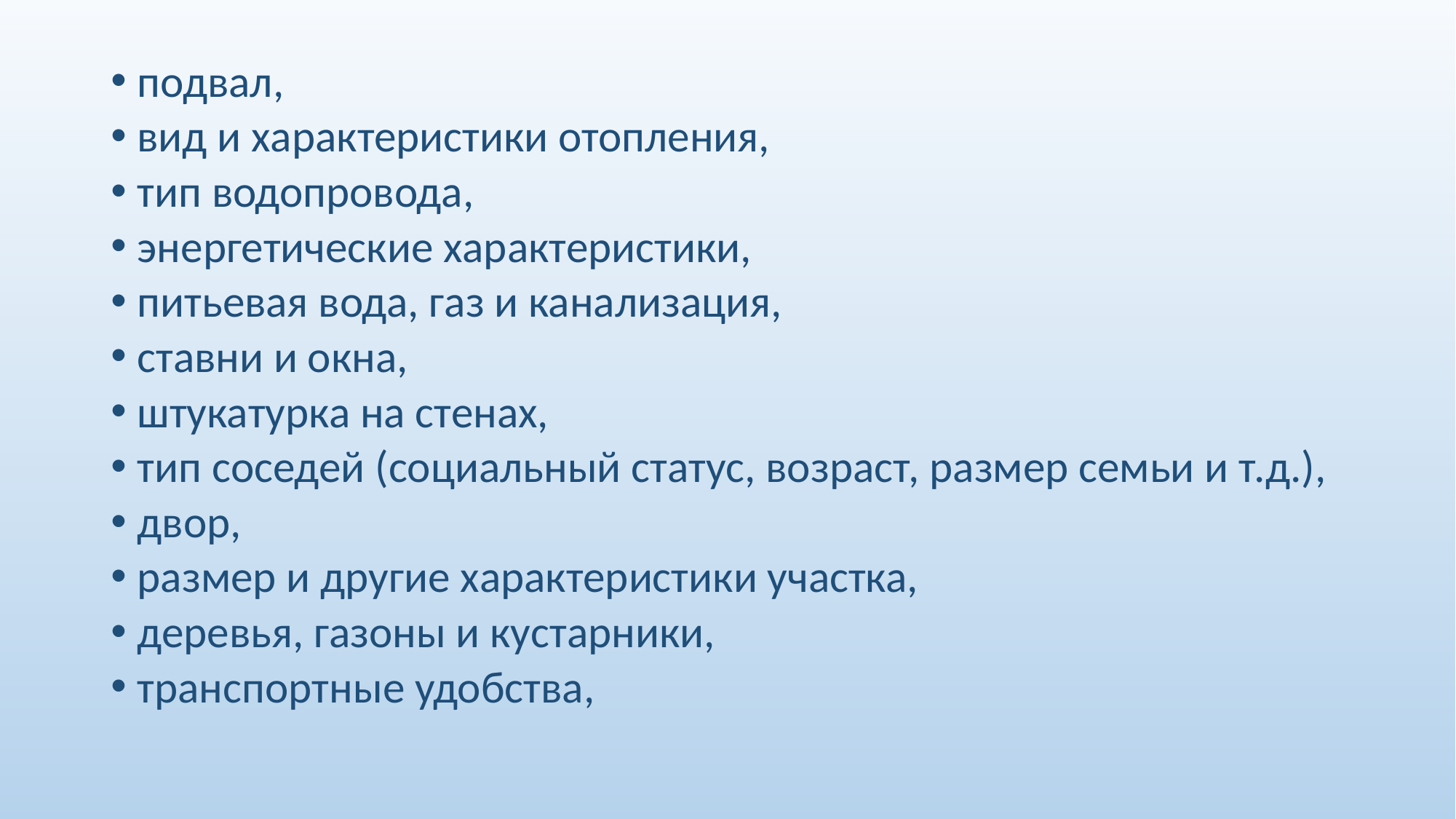

подвал,
вид и характеристики отопления,
тип водопровода,
энергетические характеристики,
питьевая вода, газ и канализация,
ставни и окна,
штукатурка на стенах,
тип соседей (социальный статус, возраст, размер семьи и т.д.),
двор,
размер и другие характеристики участка,
деревья, газоны и кустарники,
транспортные удобства,